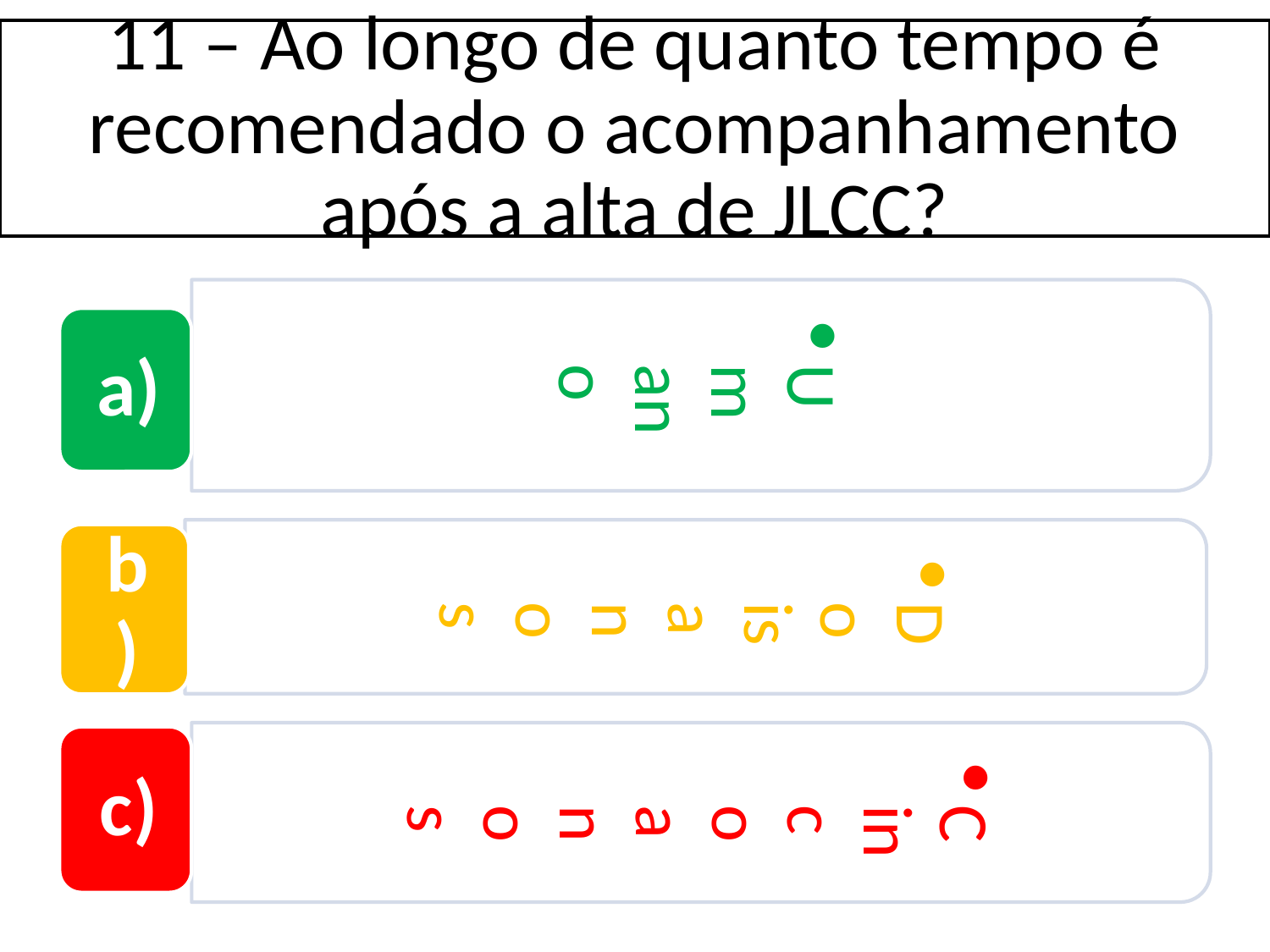

Um ano
11 – Ao longo de quanto tempo é recomendado o acompanhamento após a alta de JLCC?
Dois anos
Cinco anos
a)
b)
c)